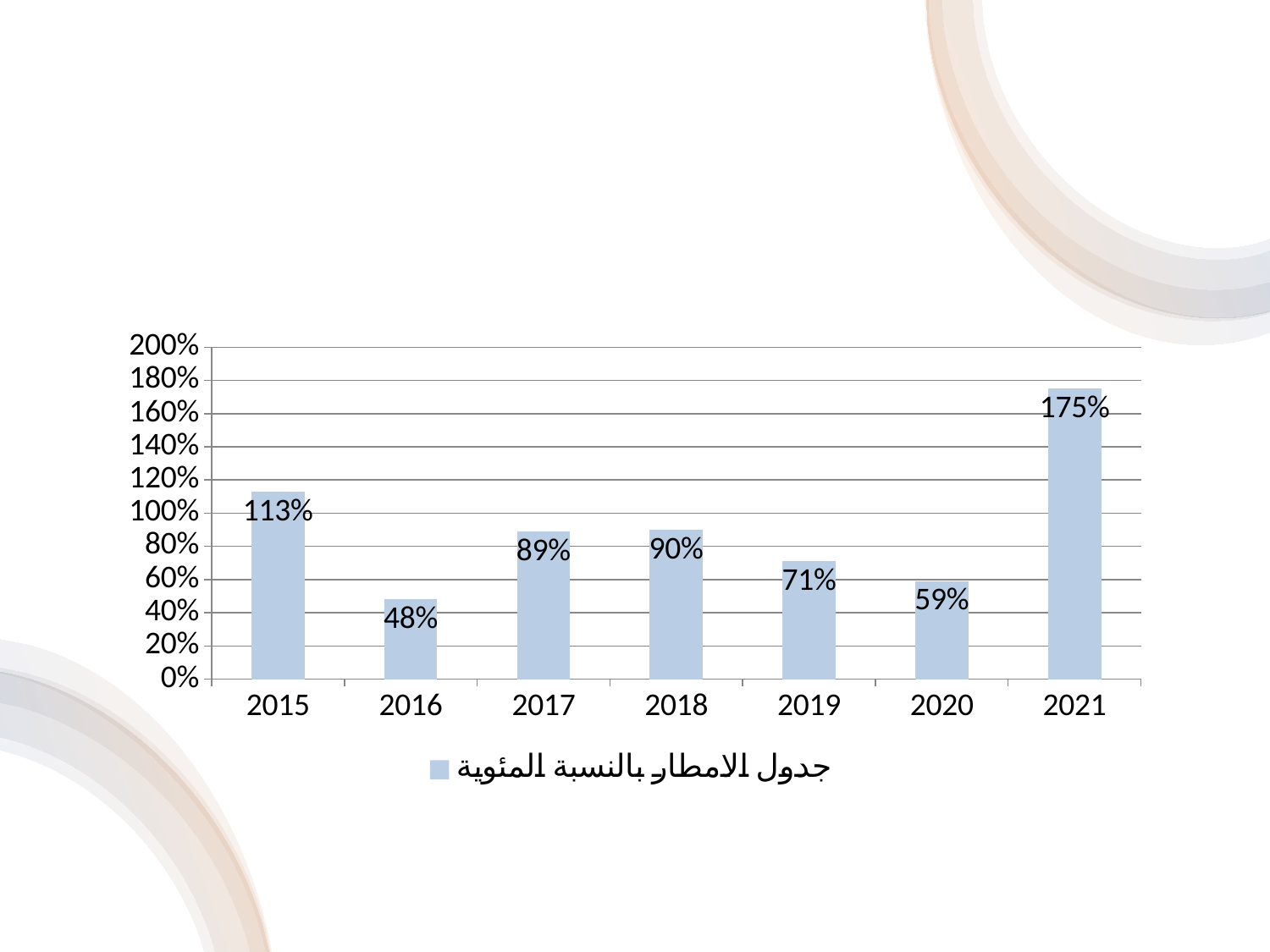

### Chart

| Category | جدول الامطار بالنسبة المئوية  |
|---|---|
| 2015 | 1.13 |
| 2016 | 0.48 |
| 2017 | 0.89 |
| 2018 | 0.9 |
| 2019 | 0.71 |
| 2020 | 0.59 |
| 2021 | 1.75 |